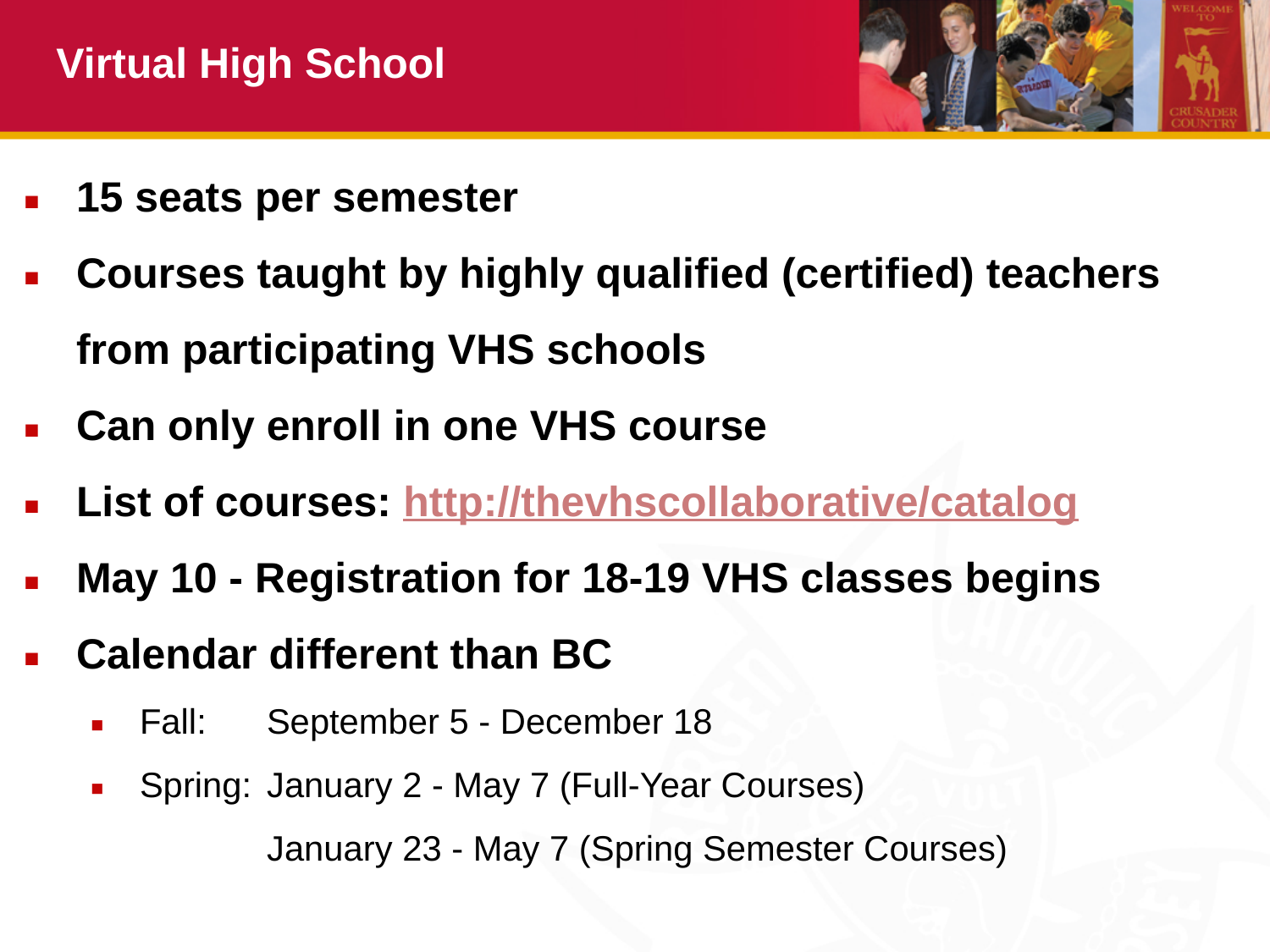

# Virtual High School
15 seats per semester
Courses taught by highly qualified (certified) teachers from participating VHS schools
Can only enroll in one VHS course
List of courses: http://thevhscollaborative/catalog
May 10 - Registration for 18-19 VHS classes begins
Calendar different than BC
Fall: 	September 5 - December 18
Spring: 	January 2 - May 7 (Full-Year Courses)
January 23 - May 7 (Spring Semester Courses)